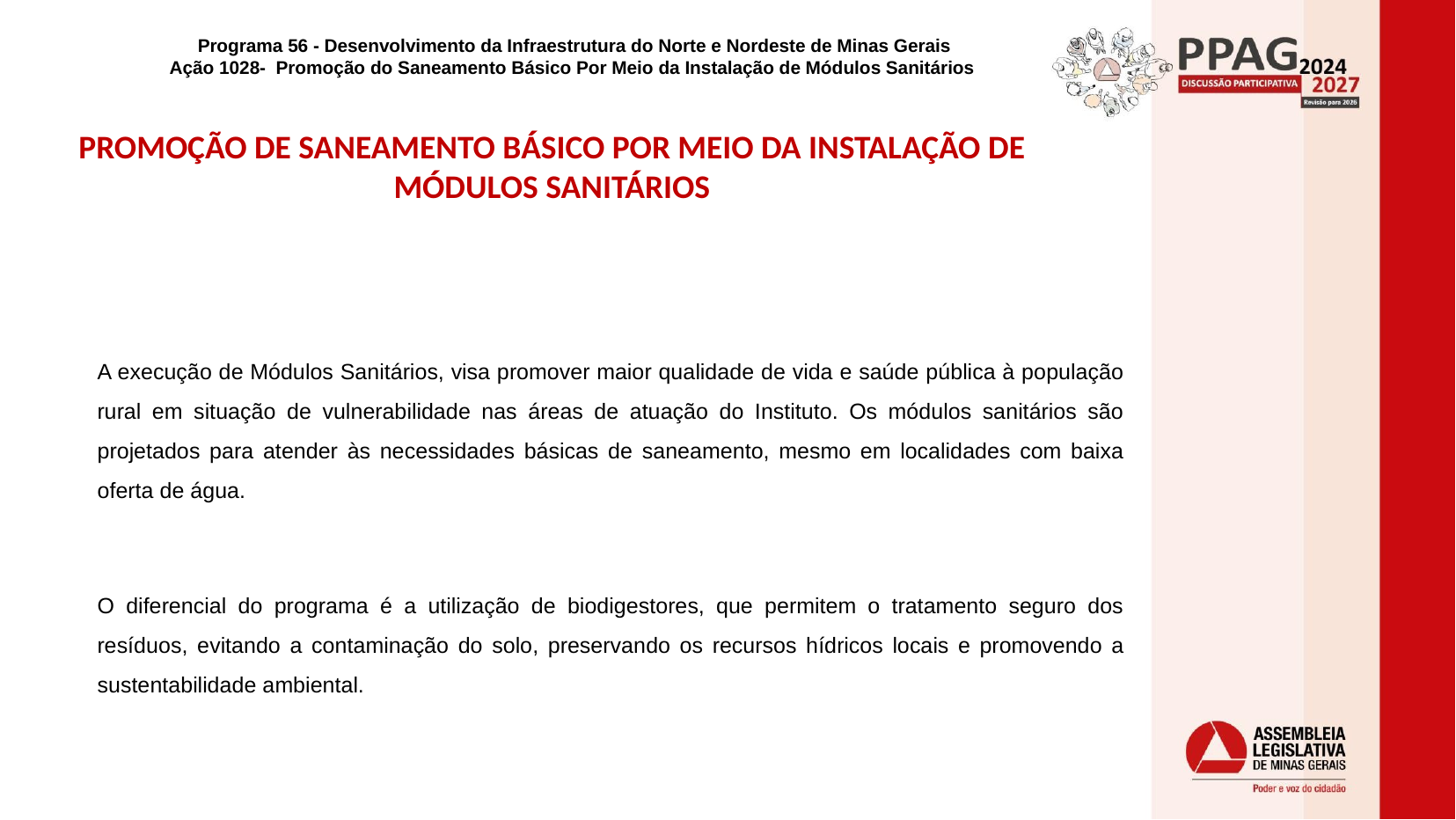

Programa 56 - Desenvolvimento da Infraestrutura do Norte e Nordeste de Minas Gerais
Ação 1028-  Promoção do Saneamento Básico Por Meio da Instalação de Módulos Sanitários
# PROMOÇÃO DE SANEAMENTO BÁSICO POR MEIO DA INSTALAÇÃO DE MÓDULOS SANITÁRIOS

A execução de Módulos Sanitários, visa promover maior qualidade de vida e saúde pública à população rural em situação de vulnerabilidade nas áreas de atuação do Instituto. Os módulos sanitários são projetados para atender às necessidades básicas de saneamento, mesmo em localidades com baixa oferta de água.

O diferencial do programa é a utilização de biodigestores, que permitem o tratamento seguro dos resíduos, evitando a contaminação do solo, preservando os recursos hídricos locais e promovendo a sustentabilidade ambiental.